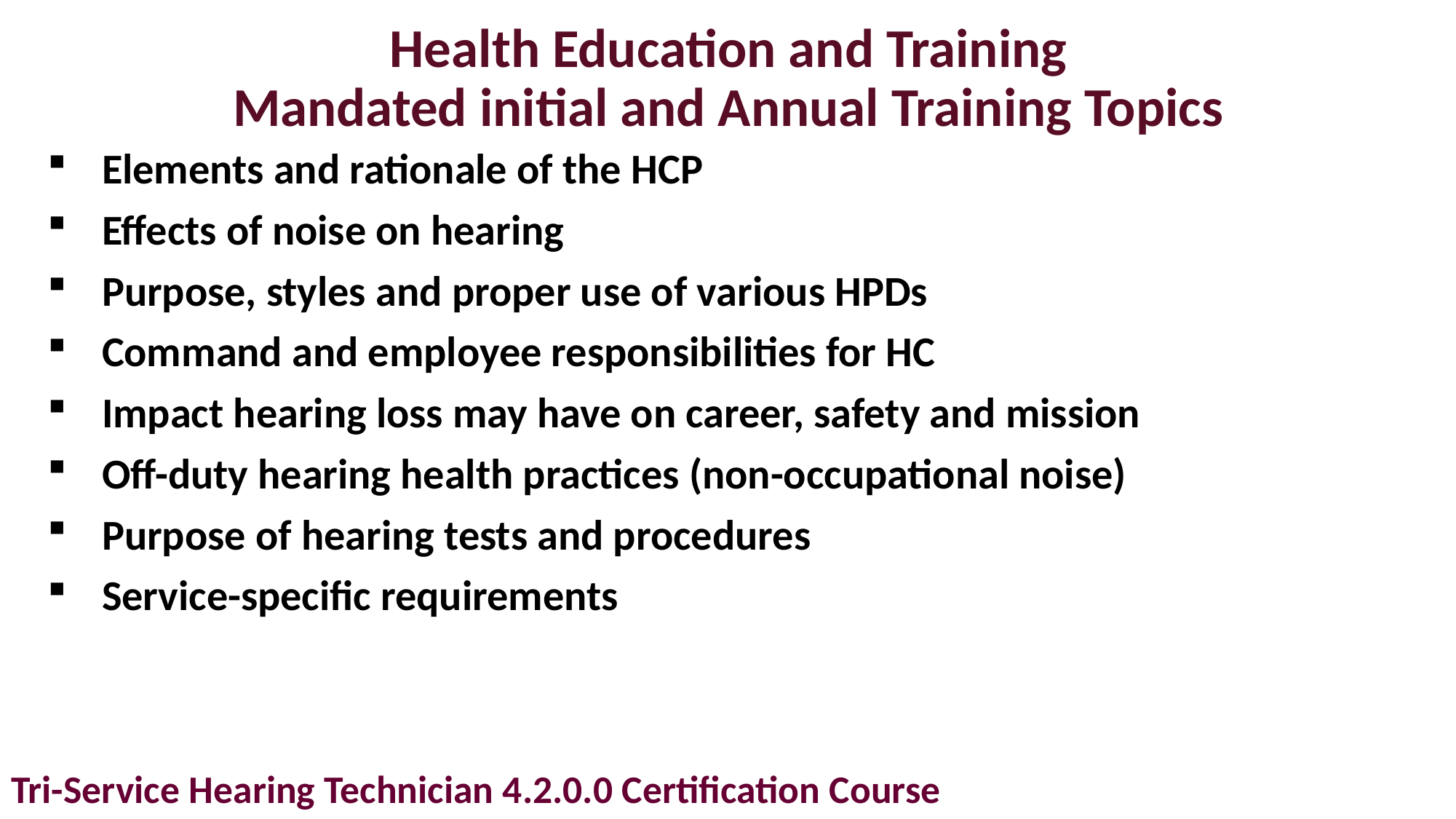

# Health Education and Training Mandated initial and Annual Training Topics
Elements and rationale of the HCP
Effects of noise on hearing
Purpose, styles and proper use of various HPDs
Command and employee responsibilities for HC
Impact hearing loss may have on career, safety and mission
Off-duty hearing health practices (non-occupational noise)
Purpose of hearing tests and procedures
Service-specific requirements
Tri-Service Hearing Technician 4.2.0.0 Certification Course